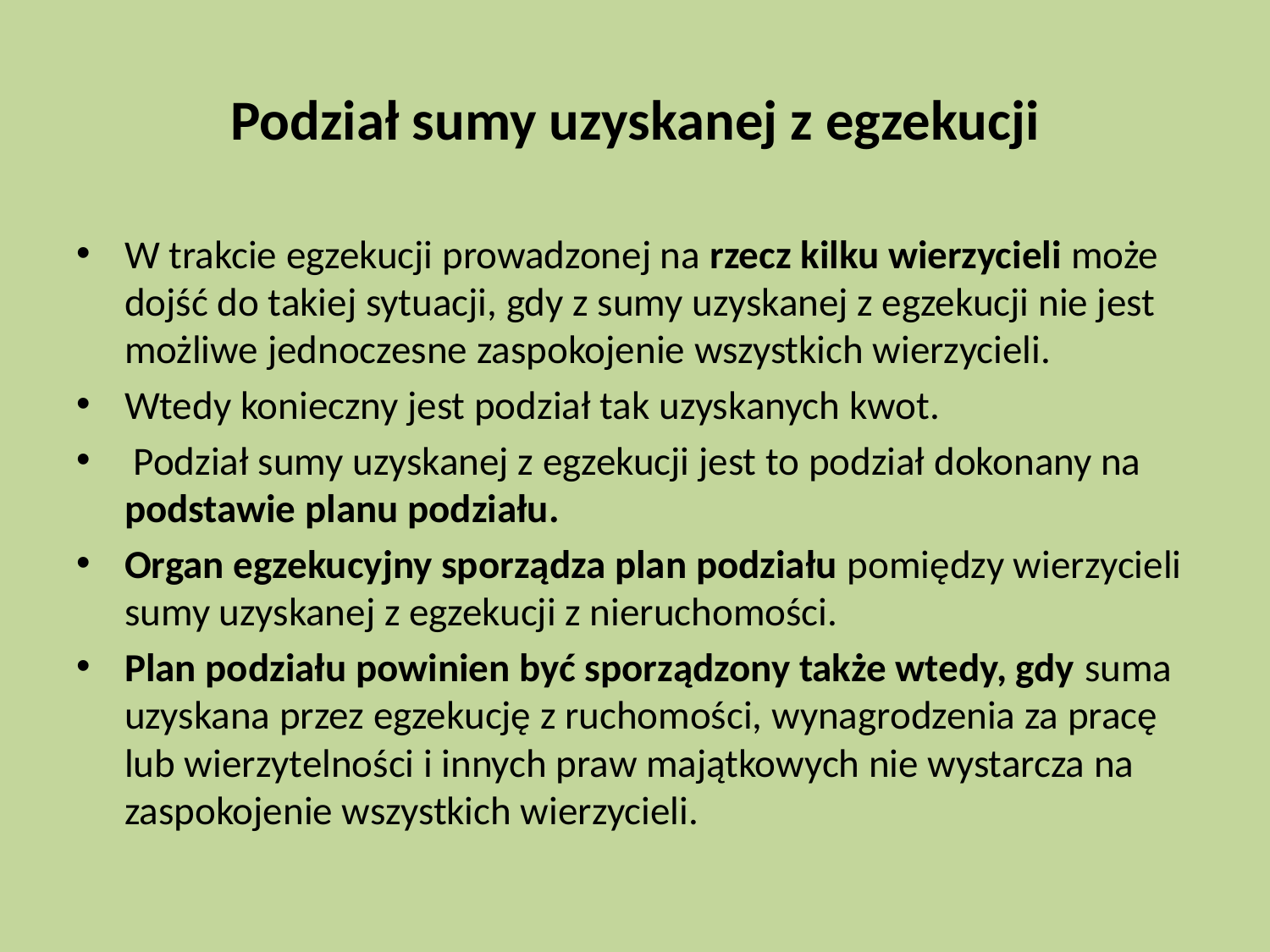

# Podział sumy uzyskanej z egzekucji
W trakcie egzekucji prowadzonej na rzecz kilku wierzycieli może dojść do takiej sytuacji, gdy z sumy uzyskanej z egzekucji nie jest możliwe jednoczesne zaspokojenie wszystkich wierzycieli.
Wtedy konieczny jest podział tak uzyskanych kwot.
 Podział sumy uzyskanej z egzekucji jest to podział dokonany na podstawie planu podziału.
Organ egzekucyjny sporządza plan podziału pomiędzy wierzycieli sumy uzyskanej z egzekucji z nieruchomości.
Plan podziału powinien być sporządzony także wtedy, gdy suma uzyskana przez egzekucję z ruchomości, wynagrodzenia za pracę lub wierzytelności i innych praw majątkowych nie wystarcza na zaspokojenie wszystkich wierzycieli.